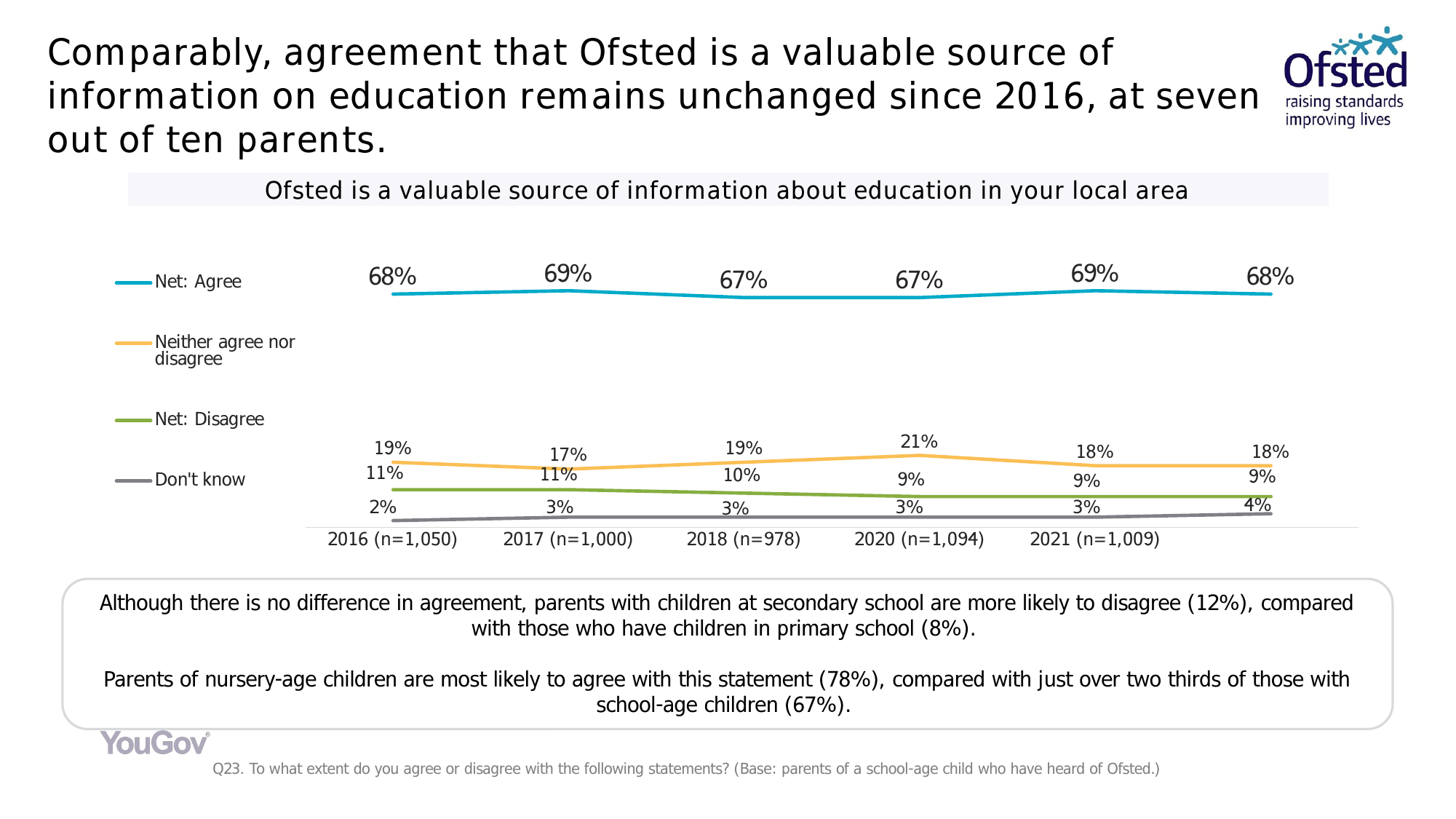

# Comparably, agreement that Ofsted is a valuable source of information on education remains unchanged since 2016, at seven out of ten parents.
Ofsted is a valuable source of information about education in your local area

### Chart

| Category | Net: Agree  | Neither agree nor disagree  | Net: Disagree | Don't know  |
|---|---|---|---|---|
| 2016 (n=1,050) | 0.68 | 0.19 | 0.11 | 0.02 |
| 2017 (n=1,000) | 0.69 | 0.17 | 0.11 | 0.03 |
| 2018 (n=978) | 0.67 | 0.19 | 0.1 | 0.03 |
| 2020 (n=1,094) | 0.67 | 0.21 | 0.09 | 0.03 |
| 2021 (n=1,009) | 0.69 | 0.18 | 0.09 | 0.03 |
Although there is no difference in agreement, parents with children at secondary school are more likely to disagree (12%), compared with those who have children in primary school (8%).

Parents of nursery-age children are most likely to agree with this statement (78%), compared with just over two thirds of those with school-age children (67%).
Q23. To what extent do you agree or disagree with the following statements? (Base: parents of a school-age child who have heard of Ofsted.)